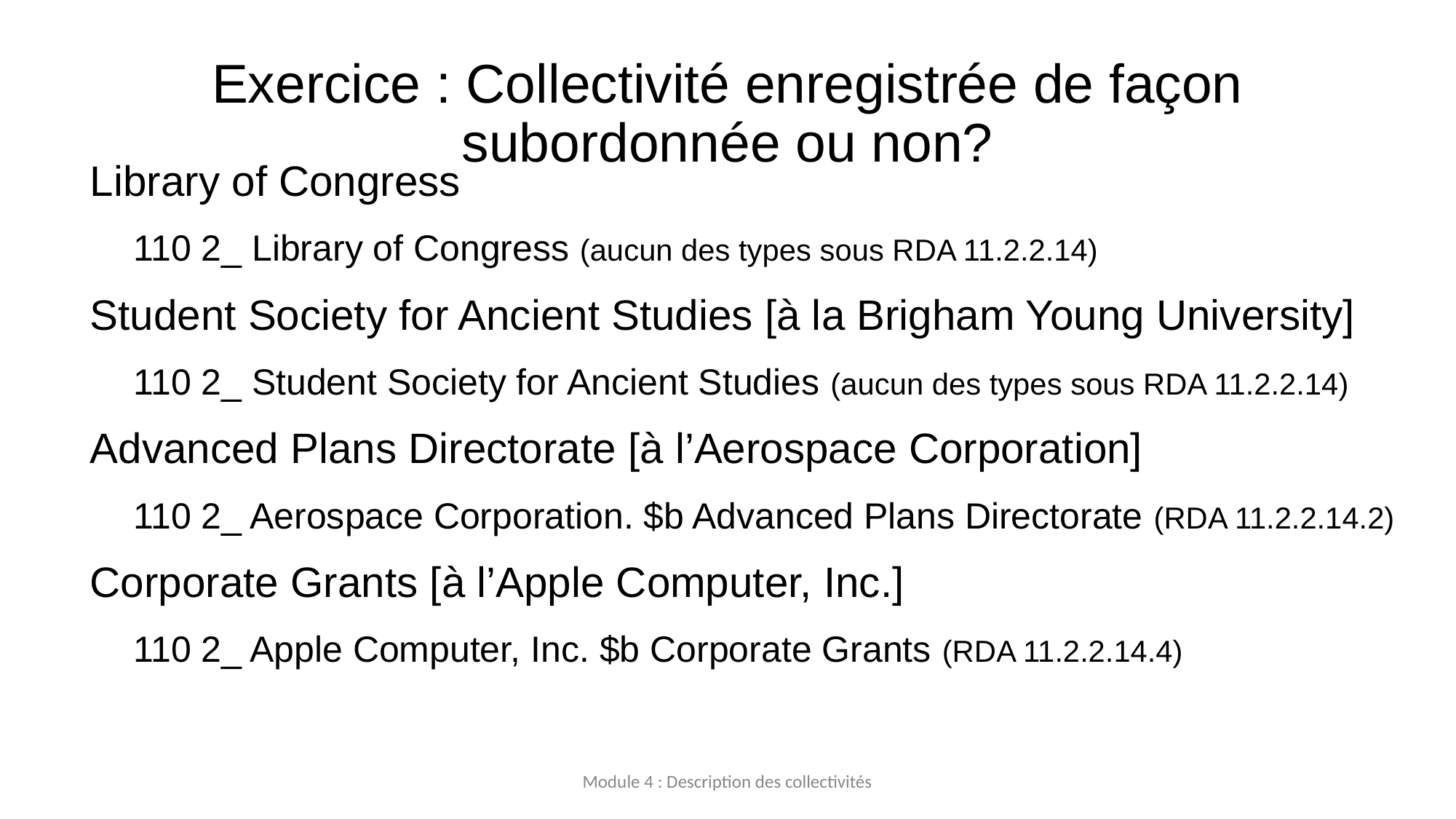

# Exercice : Collectivité enregistrée de façon subordonnée ou non?
Library of Congress
	110 2_ Library of Congress (aucun des types sous RDA 11.2.2.14)
Student Society for Ancient Studies [à la Brigham Young University]
	110 2_ Student Society for Ancient Studies (aucun des types sous RDA 11.2.2.14)
Advanced Plans Directorate [à l’Aerospace Corporation]
	110 2_ Aerospace Corporation. $b Advanced Plans Directorate (RDA 11.2.2.14.2)
Corporate Grants [à l’Apple Computer, Inc.]
	110 2_ Apple Computer, Inc. $b Corporate Grants (RDA 11.2.2.14.4)
Module 4 : Description des collectivités